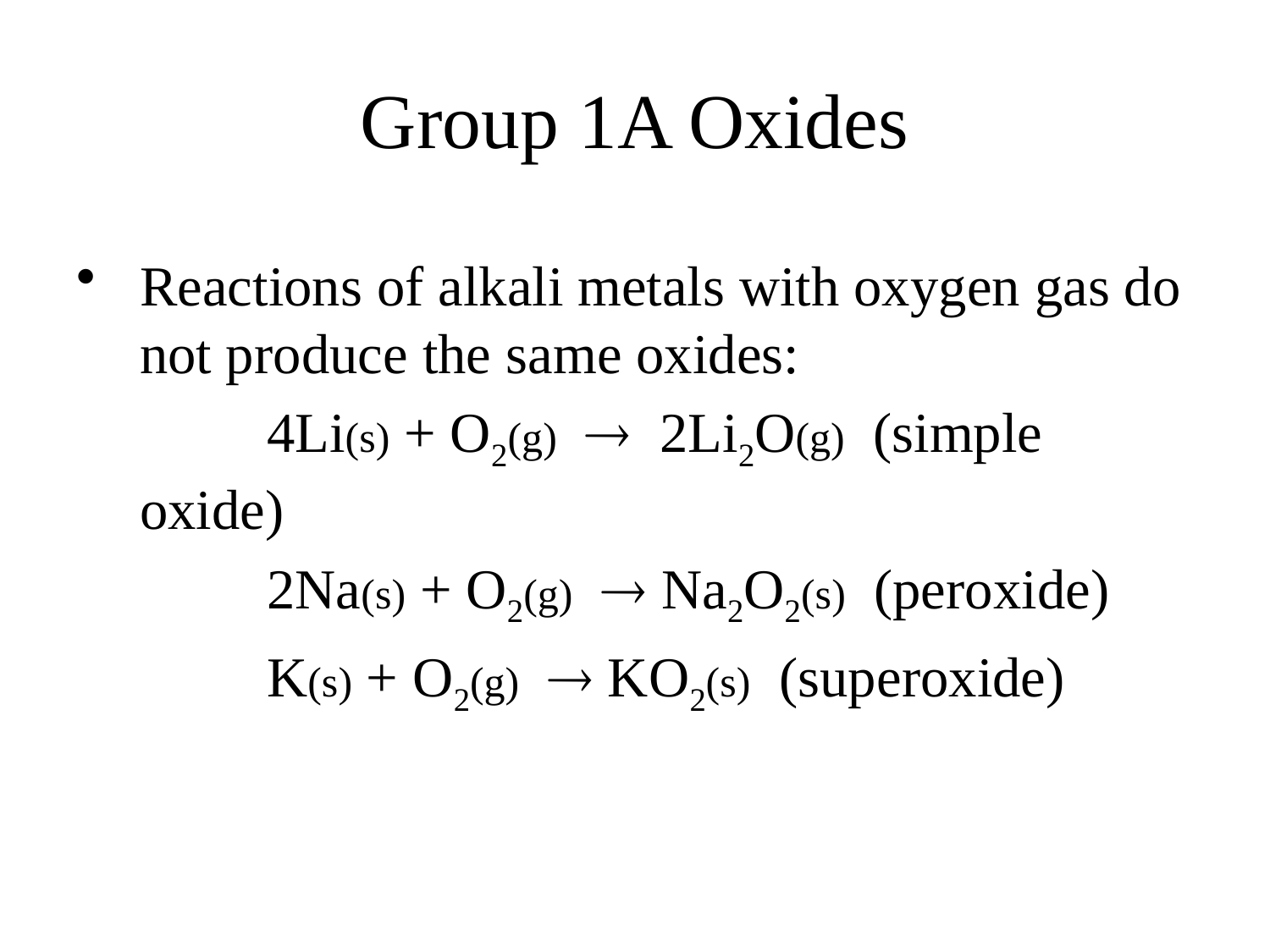

# Group 1A Oxides
Reactions of alkali metals with oxygen gas do not produce the same oxides:
		4Li(s) + O2(g)  →  2Li2O(g)  (simple oxide)
		2Na(s) + O2(g)  → Na2O2(s)  (peroxide)
		K(s) + O2(g)  → KO2(s)  (superoxide)